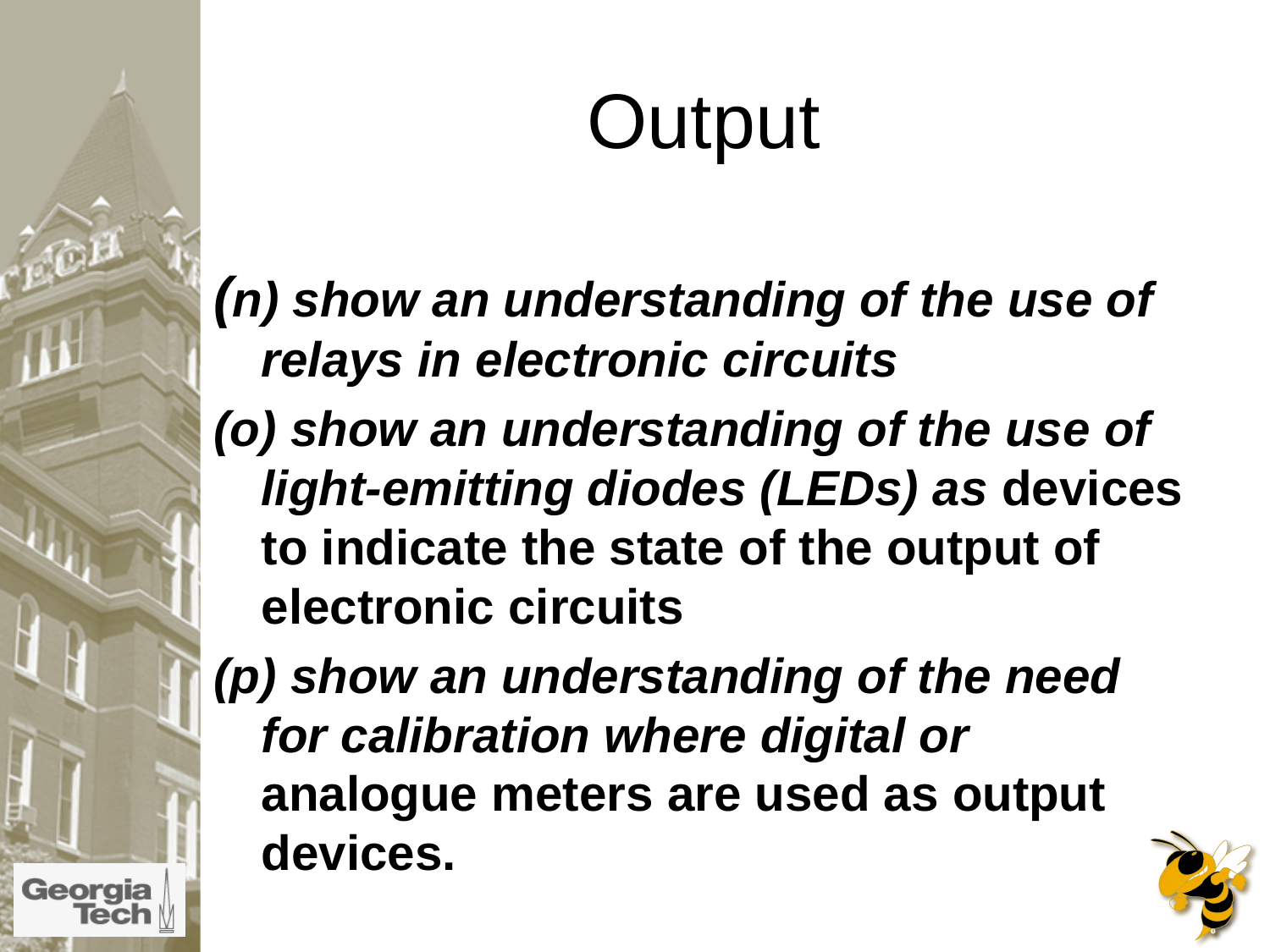

# Output
(n) show an understanding of the use of relays in electronic circuits
(o) show an understanding of the use of light-emitting diodes (LEDs) as devices to indicate the state of the output of electronic circuits
(p) show an understanding of the need for calibration where digital or analogue meters are used as output devices.